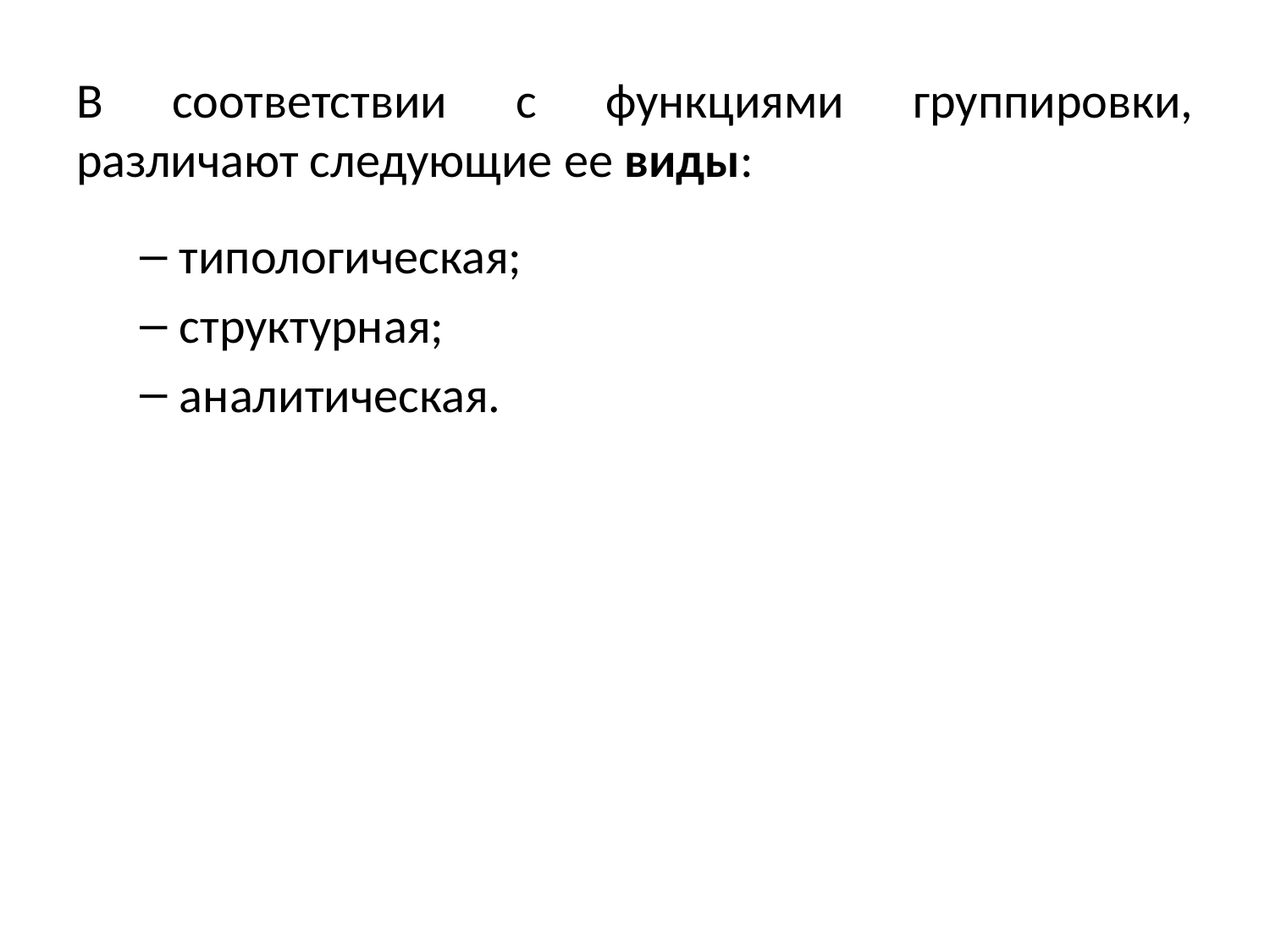

# В соответствии с функциями группировки, различают следующие ее виды:
типологическая;
структурная;
аналитическая.